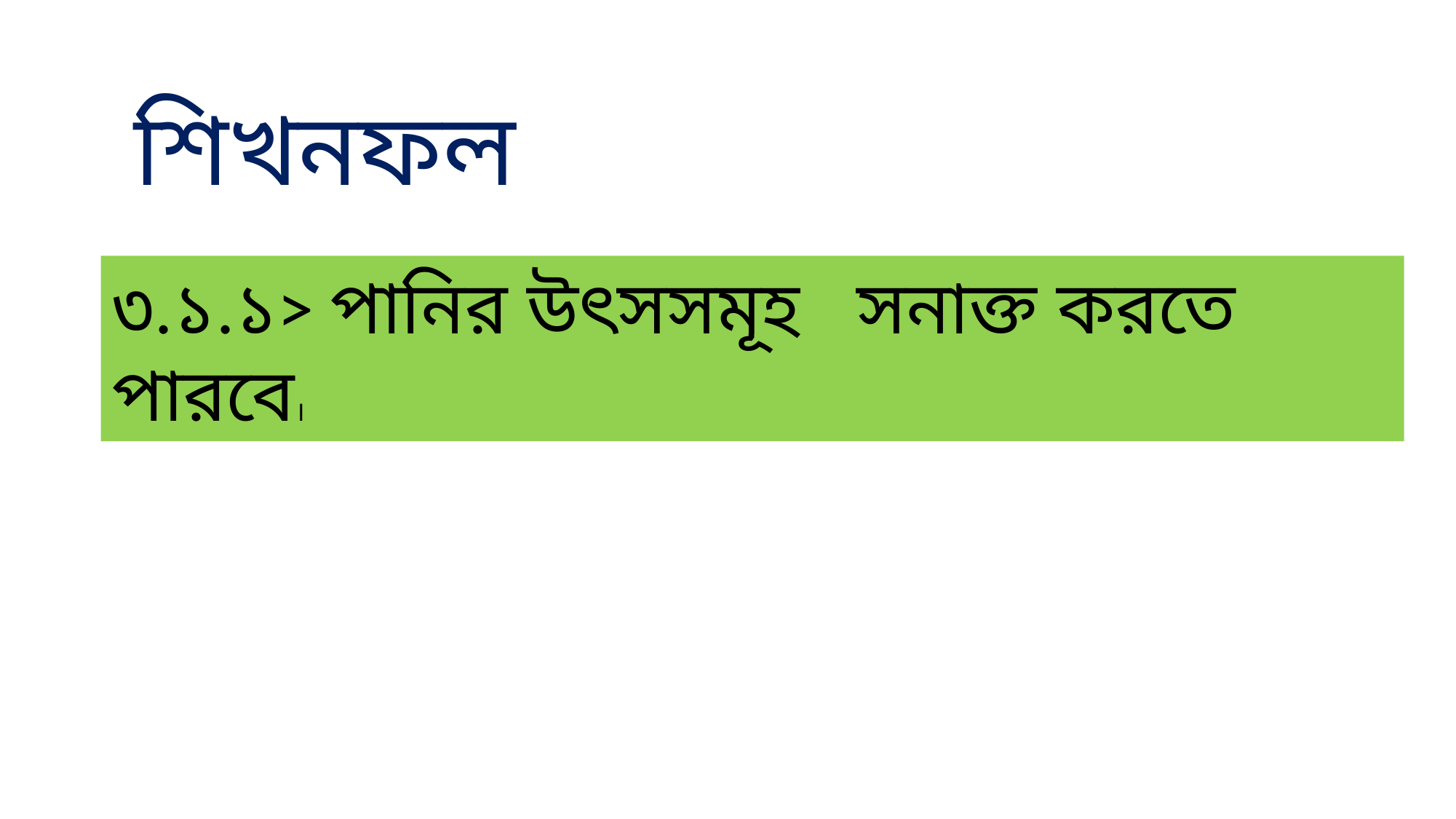

শিখনফল
৩.১.১> পানির উৎসসমূহ   সনাক্ত করতে পারবে।